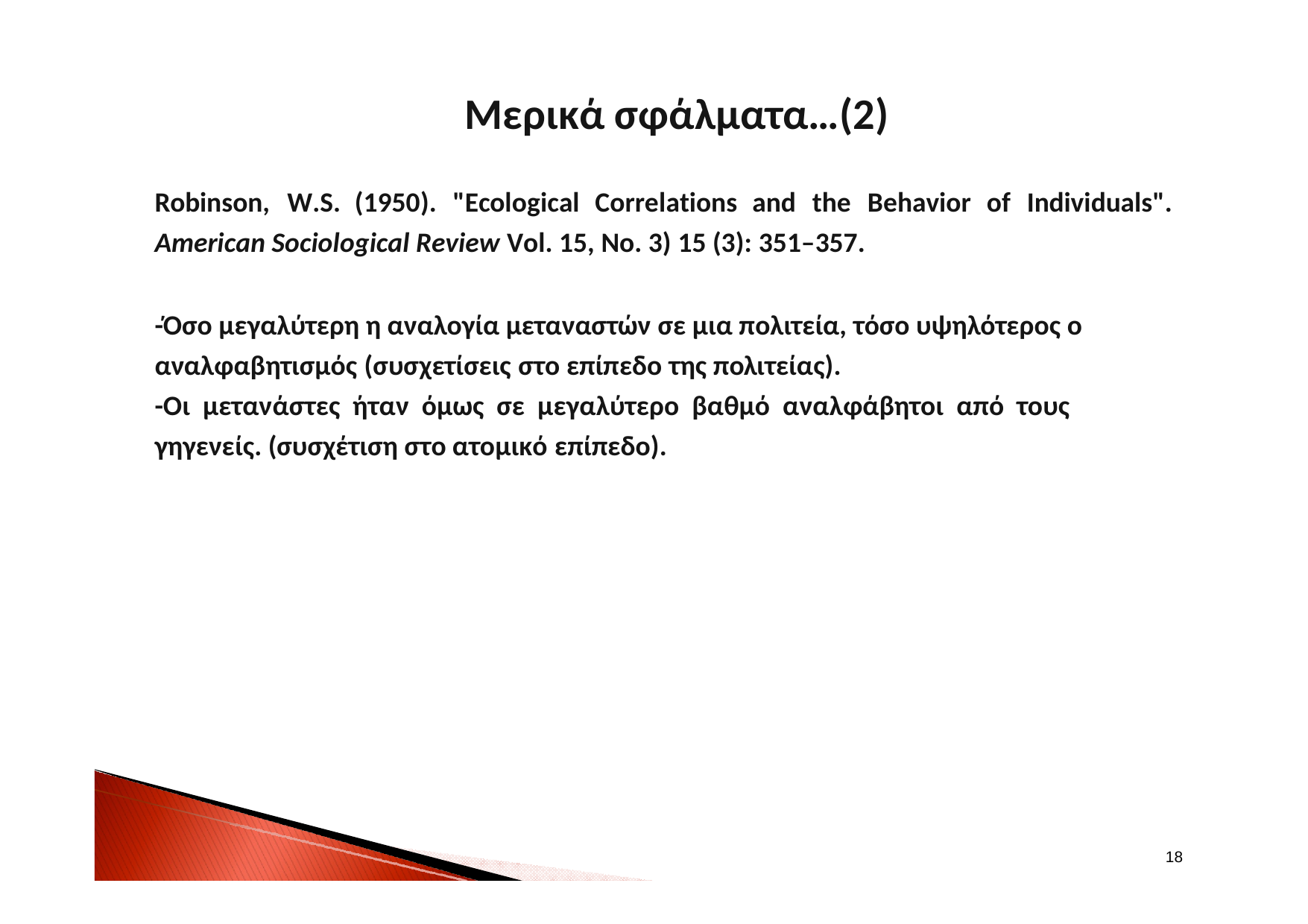

# Μερικά σφάλματα…(2)
Robinson,	W.S.	(1950).	"Ecological	Correlations	and	the	Behavior	of	Individuals".
American Sociological Review Vol. 15, No. 3) 15 (3): 351–357.

-Όσο μεγαλύτερη η αναλογία μεταναστών σε μια πολιτεία, τόσο υψηλότερος ο αναλφαβητισμός (συσχετίσεις στο επίπεδο της πολιτείας).
-Οι  μετανάστες  ήταν  όμως  σε  μεγαλύτερο  βαθμό  αναλφάβητοι  από  τους  γηγενείς. (συσχέτιση στο ατομικό επίπεδο).

18